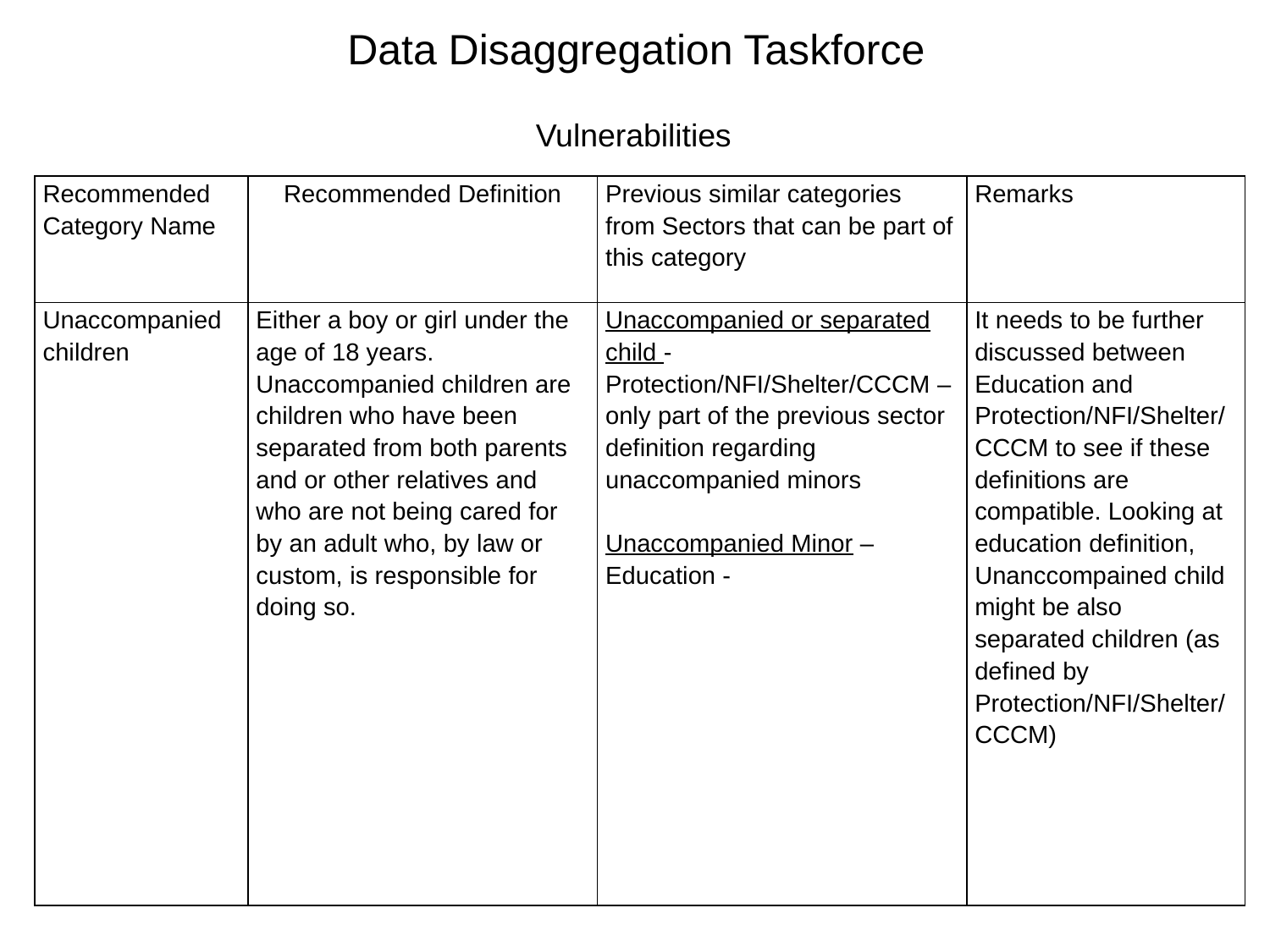

Data Disaggregation Taskforce
Vulnerabilities
| Recommended Category Name | Recommended Definition | Previous similar categories from Sectors that can be part of this category | Remarks |
| --- | --- | --- | --- |
| Unaccompanied children | Either a boy or girl under the age of 18 years. Unaccompanied children are children who have been separated from both parents and or other relatives and who are not being cared for by an adult who, by law or custom, is responsible for doing so. | Unaccompanied or separated child - Protection/NFI/Shelter/CCCM ­– only part of the previous sector definition regarding unaccompanied minors   Unaccompanied Minor – Education - | It needs to be further discussed between Education and Protection/NFI/Shelter/CCCM to see if these definitions are compatible. Looking at education definition, Unanccompained child might be also separated children (as defined by Protection/NFI/Shelter/CCCM) |